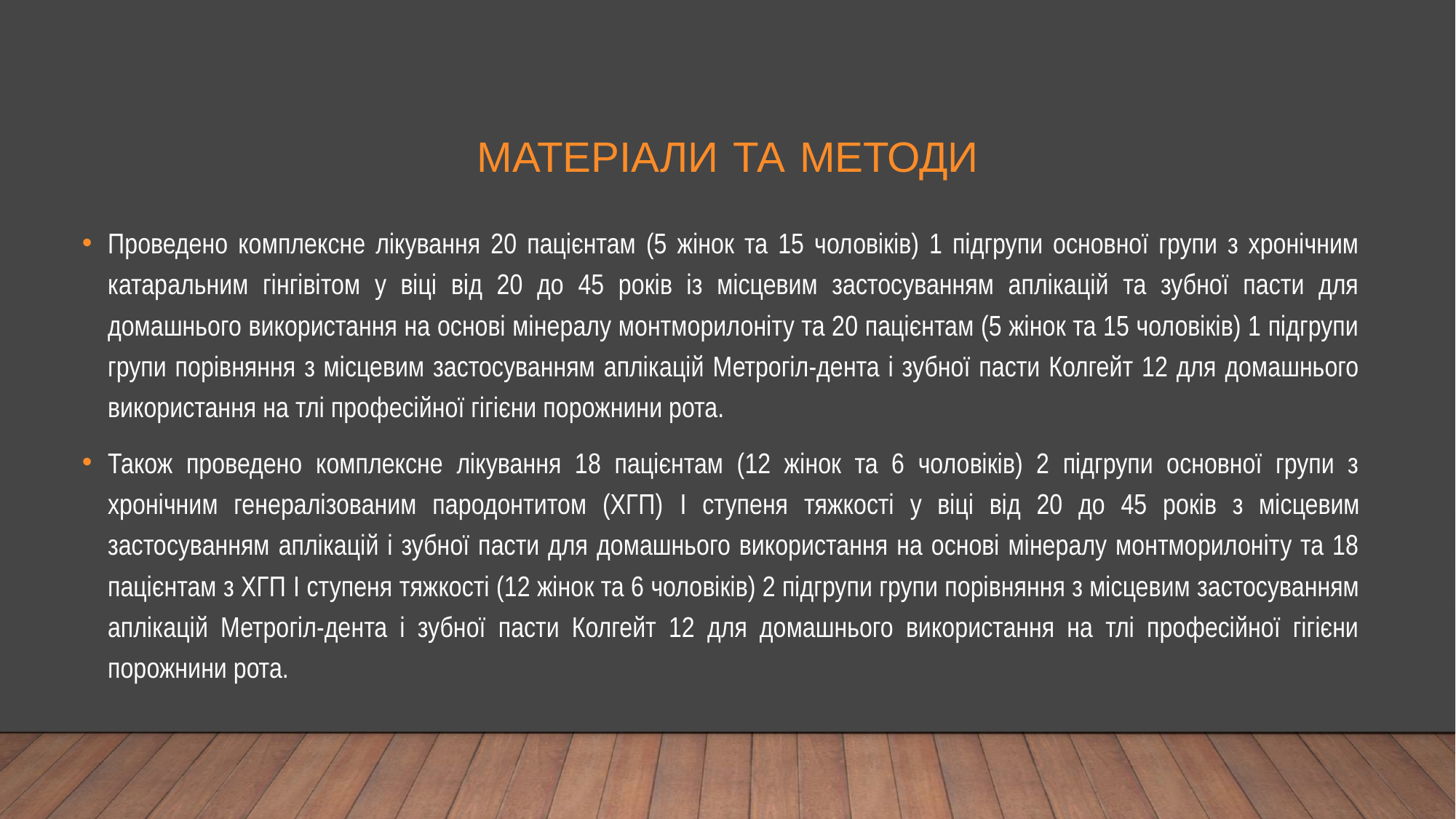

# Матеріали та методи
Проведено комплексне лікування 20 пацієнтам (5 жінок та 15 чоловіків) 1 підгрупи основної групи з хронічним катаральним гінгівітом у віці від 20 до 45 років із місцевим застосуванням аплікацій та зубної пасти для домашнього використання на основі мінералу монтморилоніту та 20 пацієнтам (5 жінок та 15 чоловіків) 1 підгрупи групи порівняння з місцевим застосуванням аплікацій Метрогіл-дента і зубної пасти Колгейт 12 для домашнього використання на тлі професійної гігієни порожнини рота.
Також проведено комплексне лікування 18 пацієнтам (12 жінок та 6 чоловіків) 2 підгрупи основної групи з хронічним генералізованим пародонтитом (ХГП) I ступеня тяжкості у віці від 20 до 45 років з місцевим застосуванням аплікацій і зубної пасти для домашнього використання на основі мінералу монтморилоніту та 18 пацієнтам з ХГП I ступеня тяжкості (12 жінок та 6 чоловіків) 2 підгрупи групи порівняння з місцевим застосуванням аплікацій Метрогіл-дента і зубної пасти Колгейт 12 для домашнього використання на тлі професійної гігієни порожнини рота.